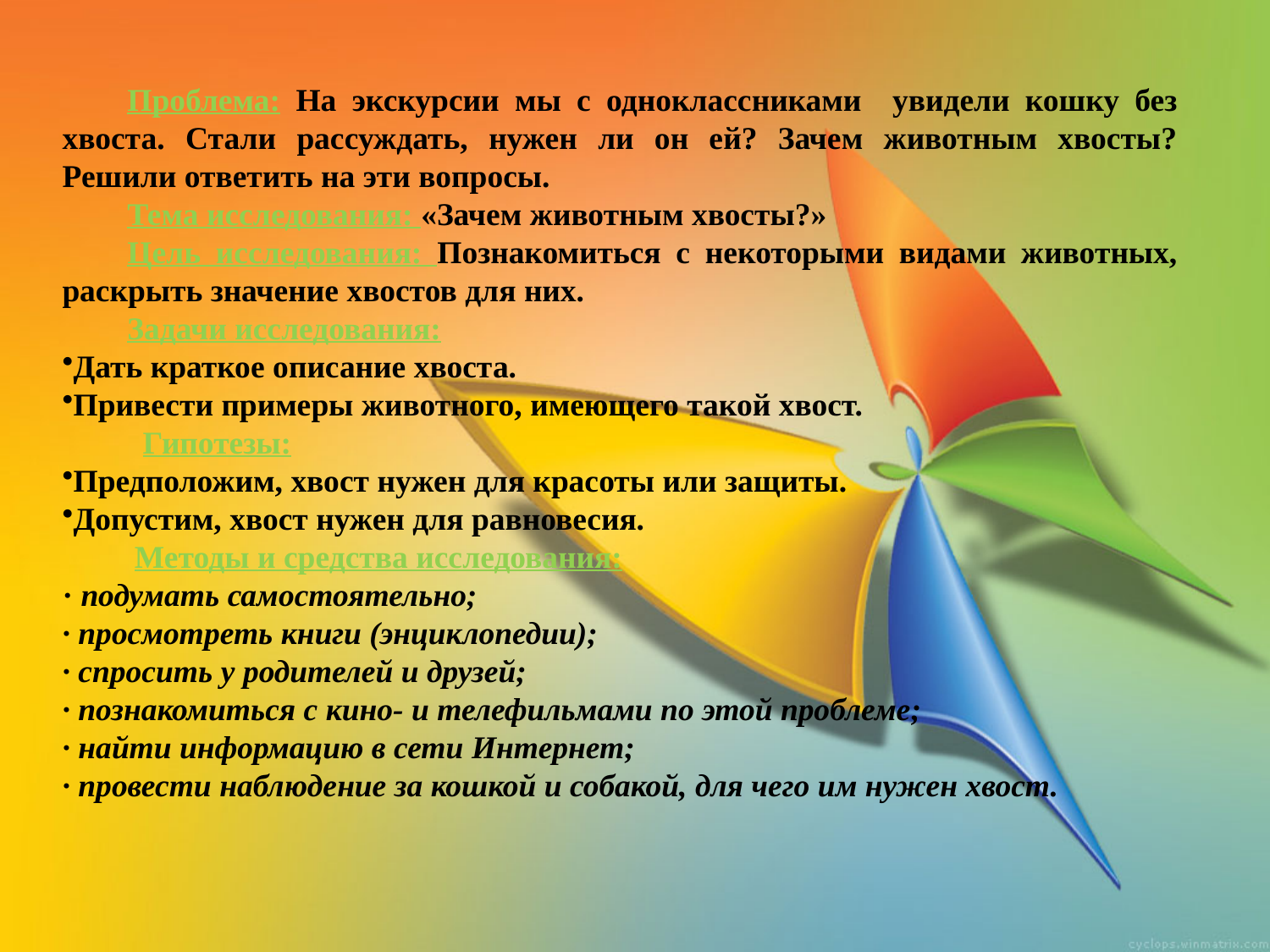

Проблема: На экскурсии мы с одноклассниками  увидели кошку без хвоста. Стали рассуждать, нужен ли он ей? Зачем животным хвосты? Решили ответить на эти вопросы.
Тема исследования: «Зачем животным хвосты?»
Цель исследования: Познакомиться с некоторыми видами животных, раскрыть значение хвостов для них.
Задачи исследования:
Дать краткое описание хвоста.
Привести примеры животного, имеющего такой хвост.
          Гипотезы:
Предположим, хвост нужен для красоты или защиты.
Допустим, хвост нужен для равновесия.
         Методы и средства исследования:
· подумать самостоятельно;
· просмотреть книги (энциклопедии);
· спросить у родителей и друзей;
· познакомиться с кино- и телефильмами по этой проблеме;
· найти информацию в сети Интернет;
· провести наблюдение за кошкой и собакой, для чего им нужен хвост.